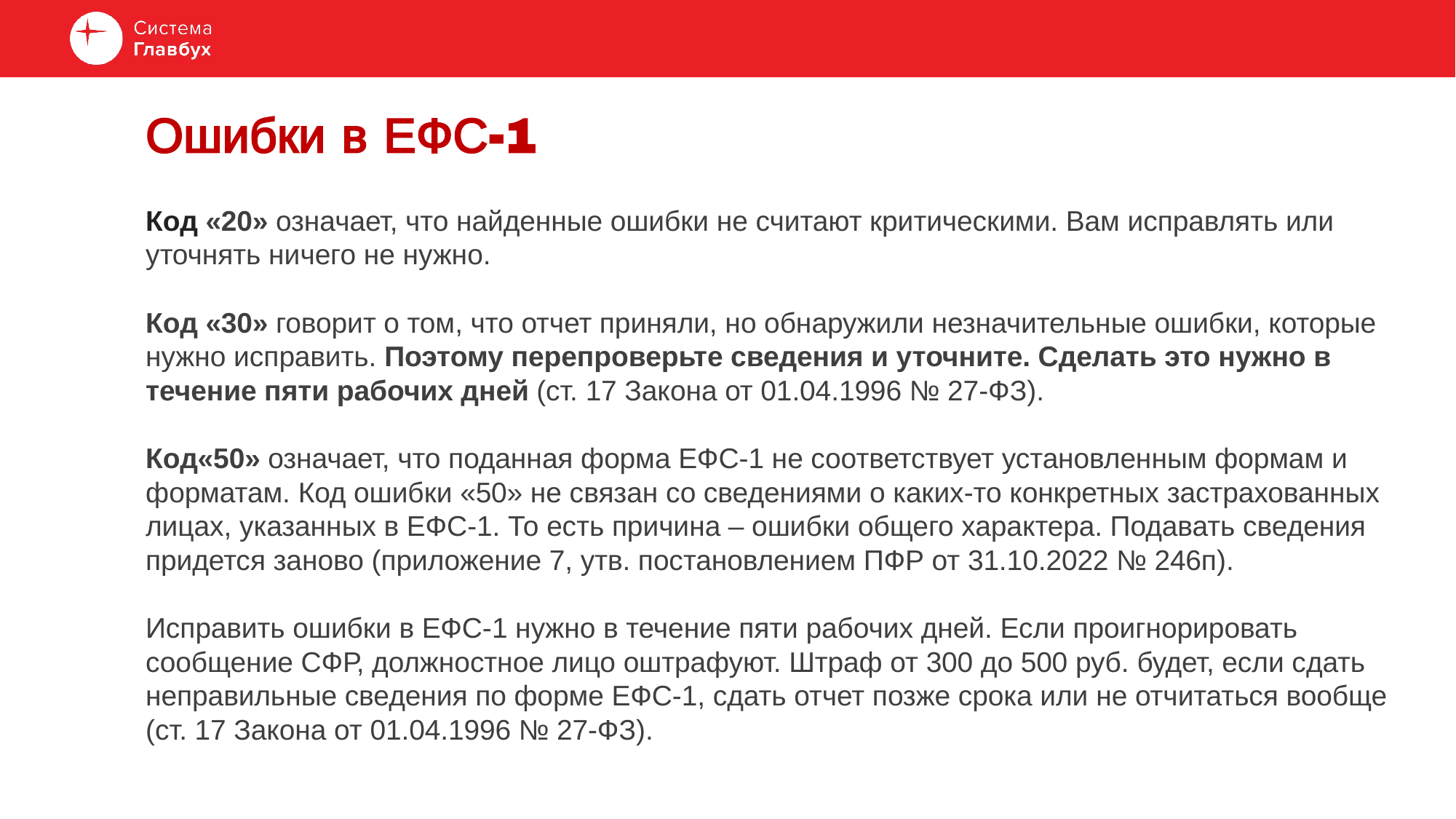

# Ошибки в ЕФС-1
Код «20» означает, что найденные ошибки не считают критическими. Вам исправлять или уточнять ничего не нужно.

Код «30» говорит о том, что отчет приняли, но обнаружили незначительные ошибки, которые нужно исправить. Поэтому перепроверьте сведения и уточните. Сделать это нужно в течение пяти рабочих дней (ст. 17 Закона от 01.04.1996 № 27-ФЗ).

Код«50» означает, что поданная форма ЕФС-1 не соответствует установленным формам и форматам. Код ошибки «50» не связан со сведениями о каких-то конкретных застрахованных лицах, указанных в ЕФС-1. То есть причина – ошибки общего характера. Подавать сведения придется заново (приложение 7, утв. постановлением ПФР от 31.10.2022 № 246п).

Исправить ошибки в ЕФС-1 нужно в течение пяти рабочих дней. Если проигнорировать сообщение СФР, должностное лицо оштрафуют. Штраф от 300 до 500 руб. будет, если сдать неправильные сведения по форме ЕФС-1, сдать отчет позже срока или не отчитаться вообще (ст. 17 Закона от 01.04.1996 № 27-ФЗ).